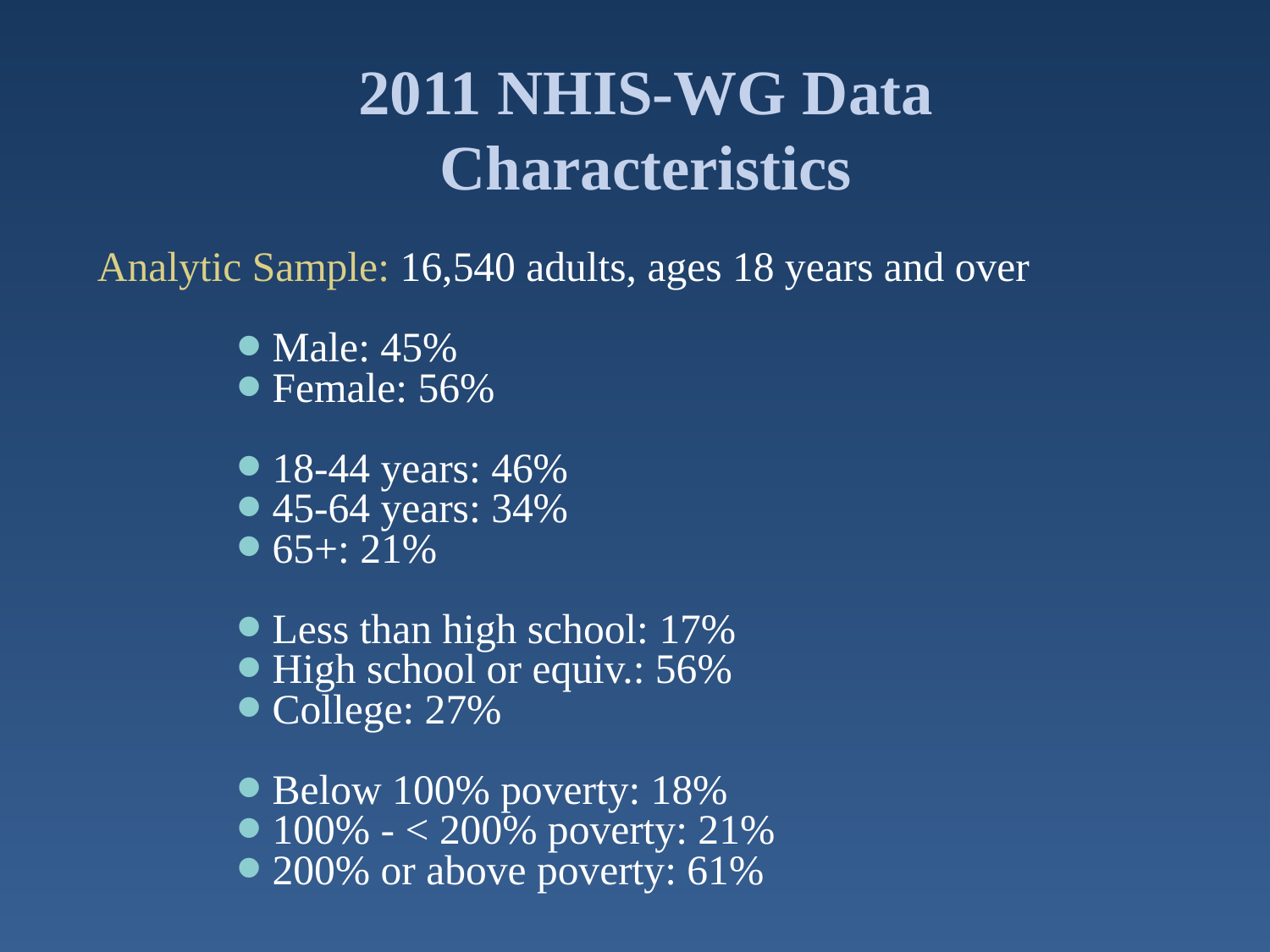

# 2011 NHIS-WG Data Characteristics
Analytic Sample: 16,540 adults, ages 18 years and over

Male: 45%
Female: 56%

18-44 years: 46%
45-64 years: 34%
65+: 21%

Less than high school: 17%
High school or equiv.: 56%
College: 27%

Below 100% poverty: 18%
100% - < 200% poverty: 21%
200% or above poverty: 61%